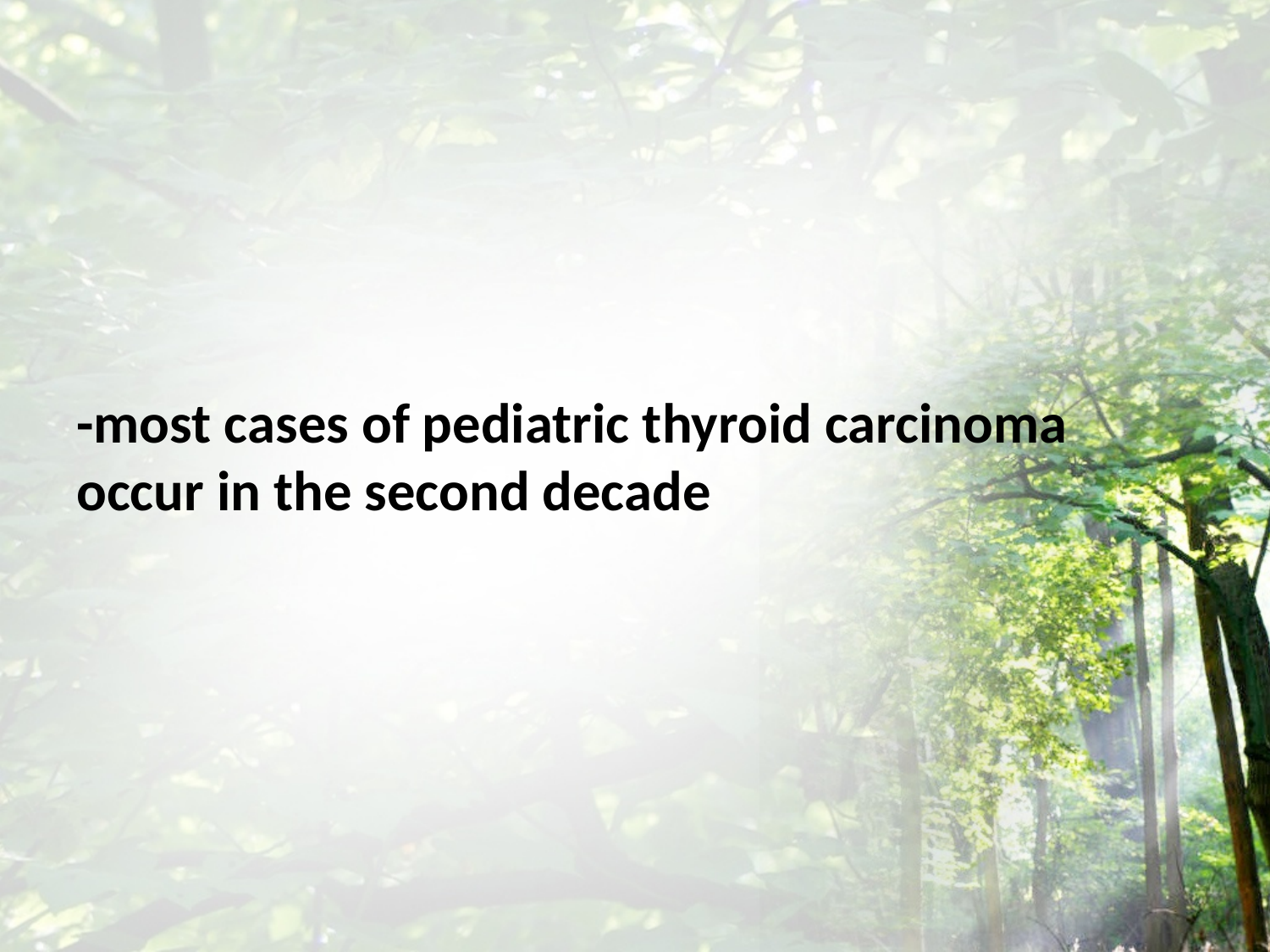

#

-most cases of pediatric thyroid carcinoma occur in the second decade